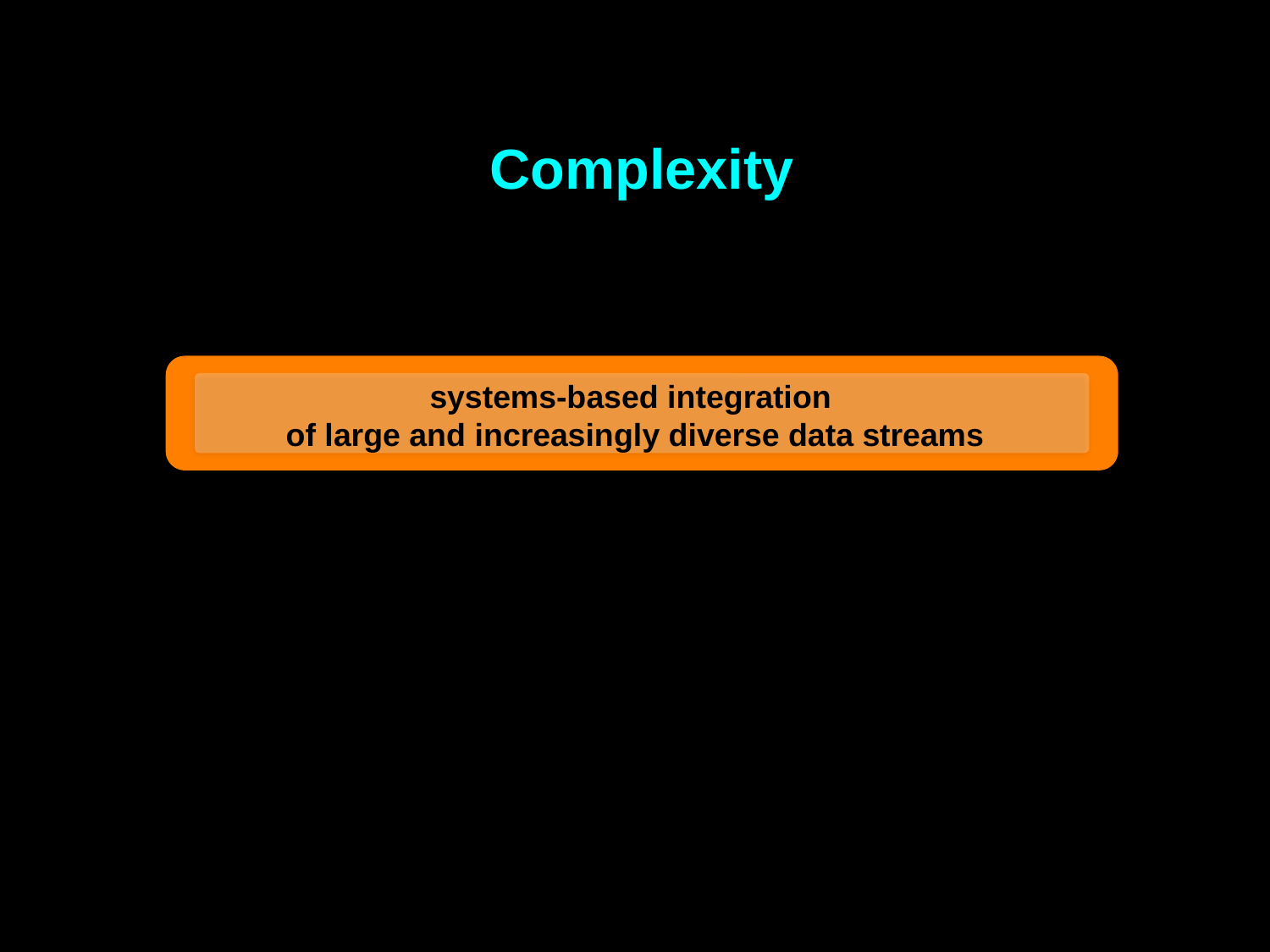

Complexity

systems-based integration
of large and increasingly diverse data streams